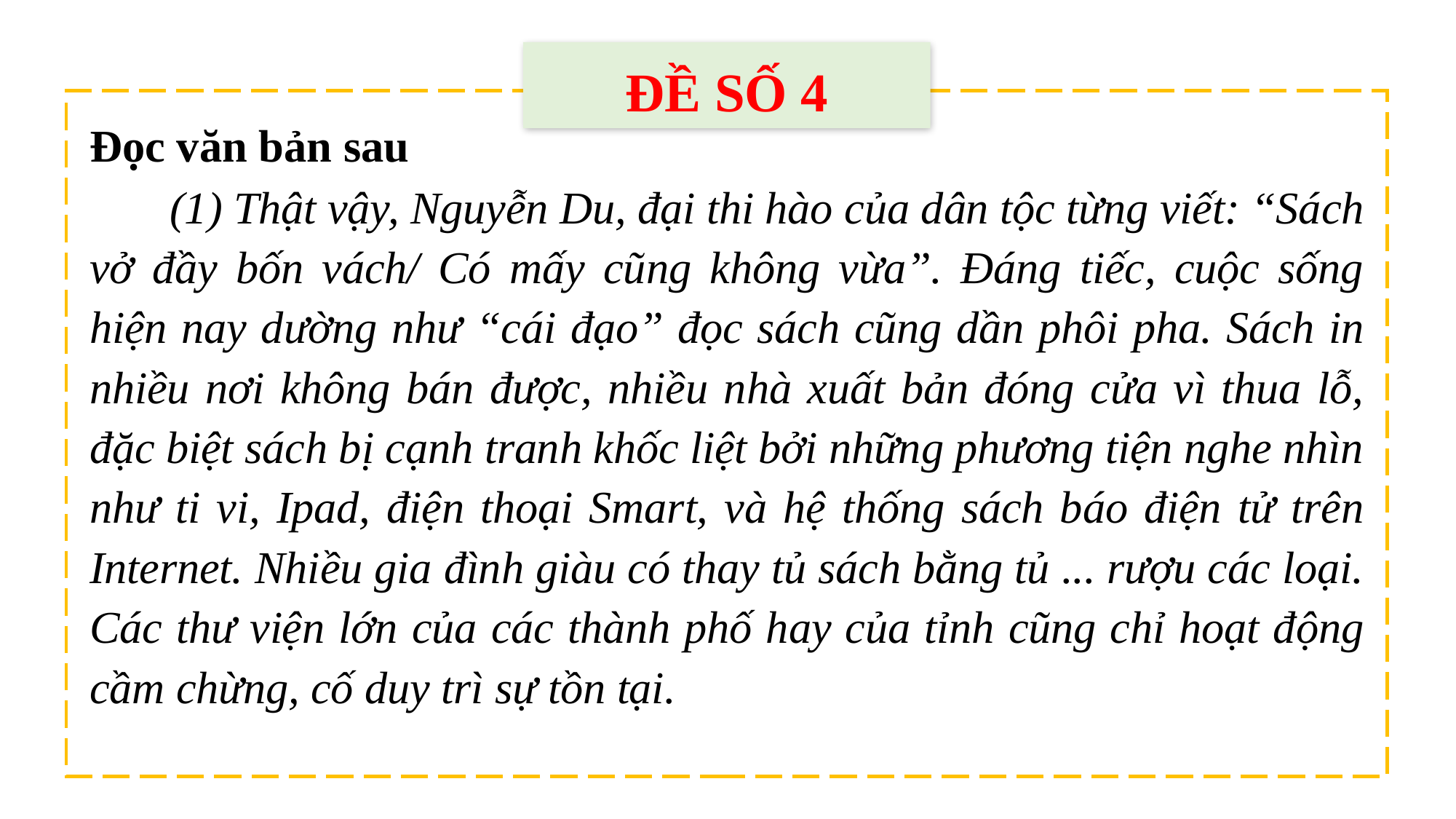

ĐỀ SỐ 4

Đọc văn bản sau
       (1) Thật vậy, Nguyễn Du, đại thi hào của dân tộc từng viết: “Sách vở đầy bốn vách/ Có mấy cũng không vừa”. Đáng tiếc, cuộc sống hiện nay dường như “cái đạo” đọc sách cũng dần phôi pha. Sách in nhiều nơi không bán được, nhiều nhà xuất bản đóng cửa vì thua lỗ, đặc biệt sách bị cạnh tranh khốc liệt bởi những phương tiện nghe nhìn như ti vi, Ipad, điện thoại Smart, và hệ thống sách báo điện tử trên Internet. Nhiều gia đình giàu có thay tủ sách bằng tủ ... rượu các loại. Các thư viện lớn của các thành phố hay của tỉnh cũng chỉ hoạt động cầm chừng, cố duy trì sự tồn tại.